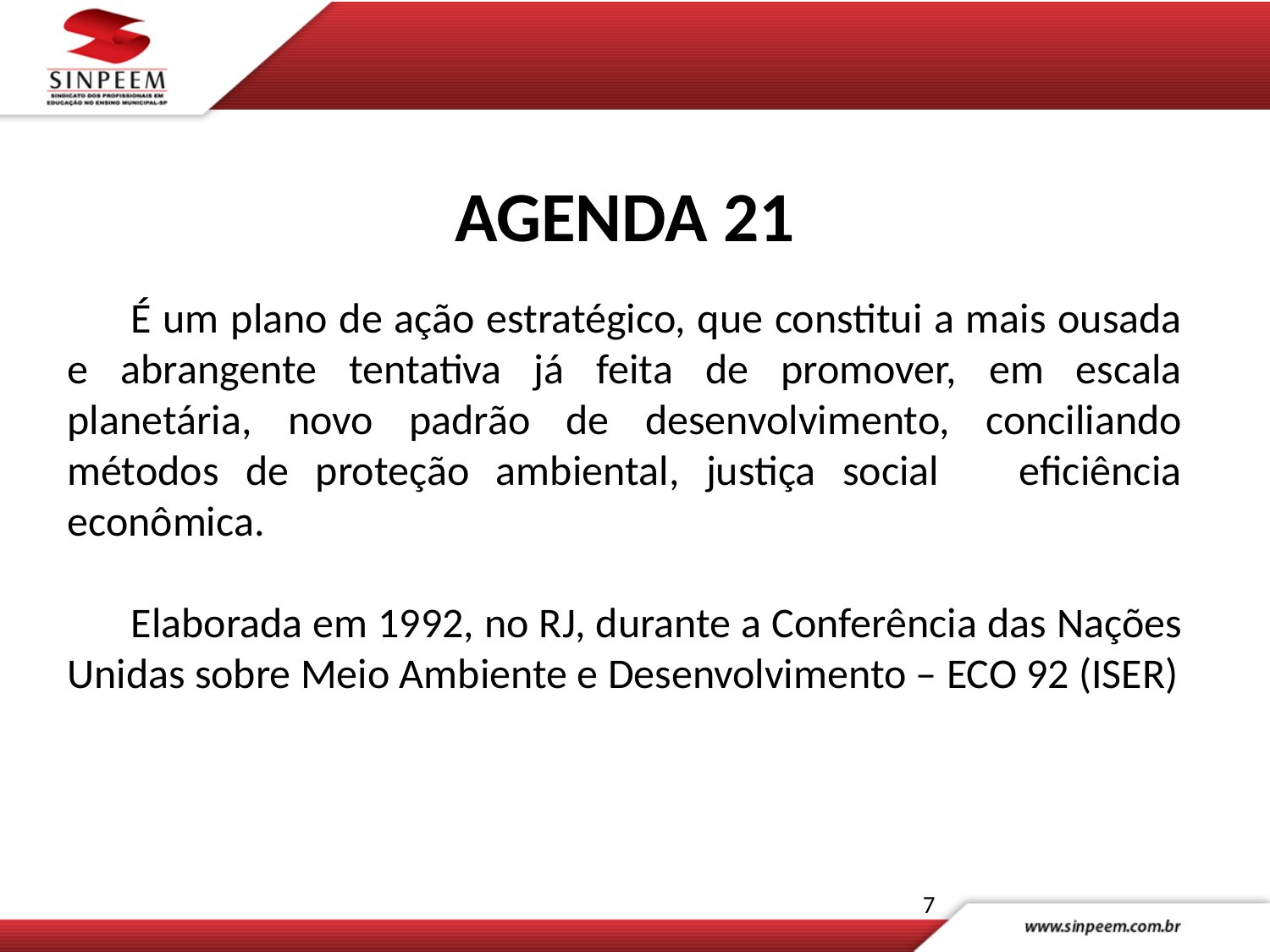

# AGENDA 21

É um plano de ação estratégico, que constitui a mais ousada e abrangente tentativa já feita de promover, em escala planetária, novo padrão de desenvolvimento, conciliando métodos de proteção ambiental, justiça social   eficiência econômica.

Elaborada em 1992, no RJ, durante a Conferência das Nações Unidas sobre Meio Ambiente e Desenvolvimento – ECO 92 (ISER)
7